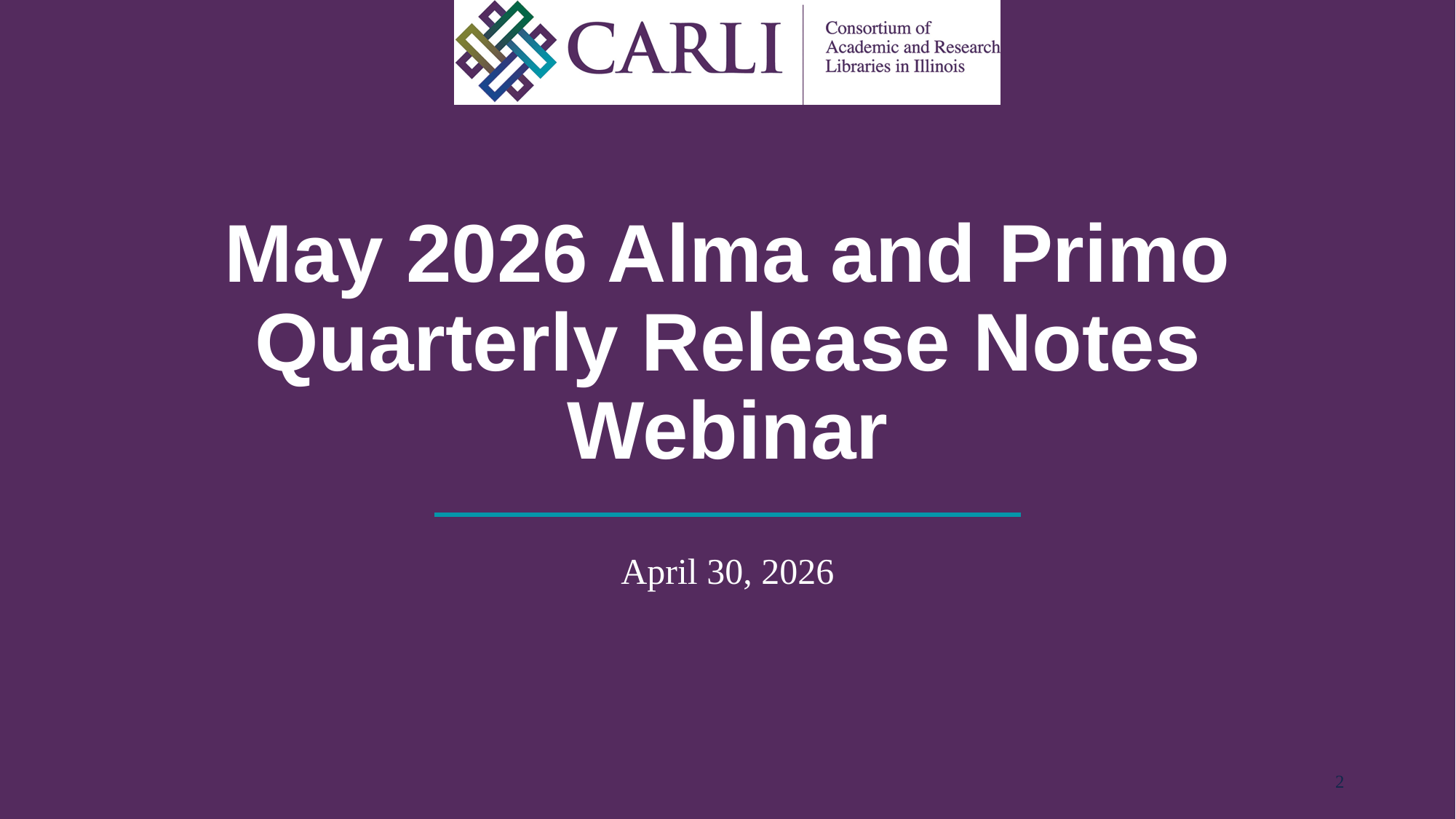

# May 2026 Alma and Primo Quarterly Release Notes Webinar
April 30, 2026
2